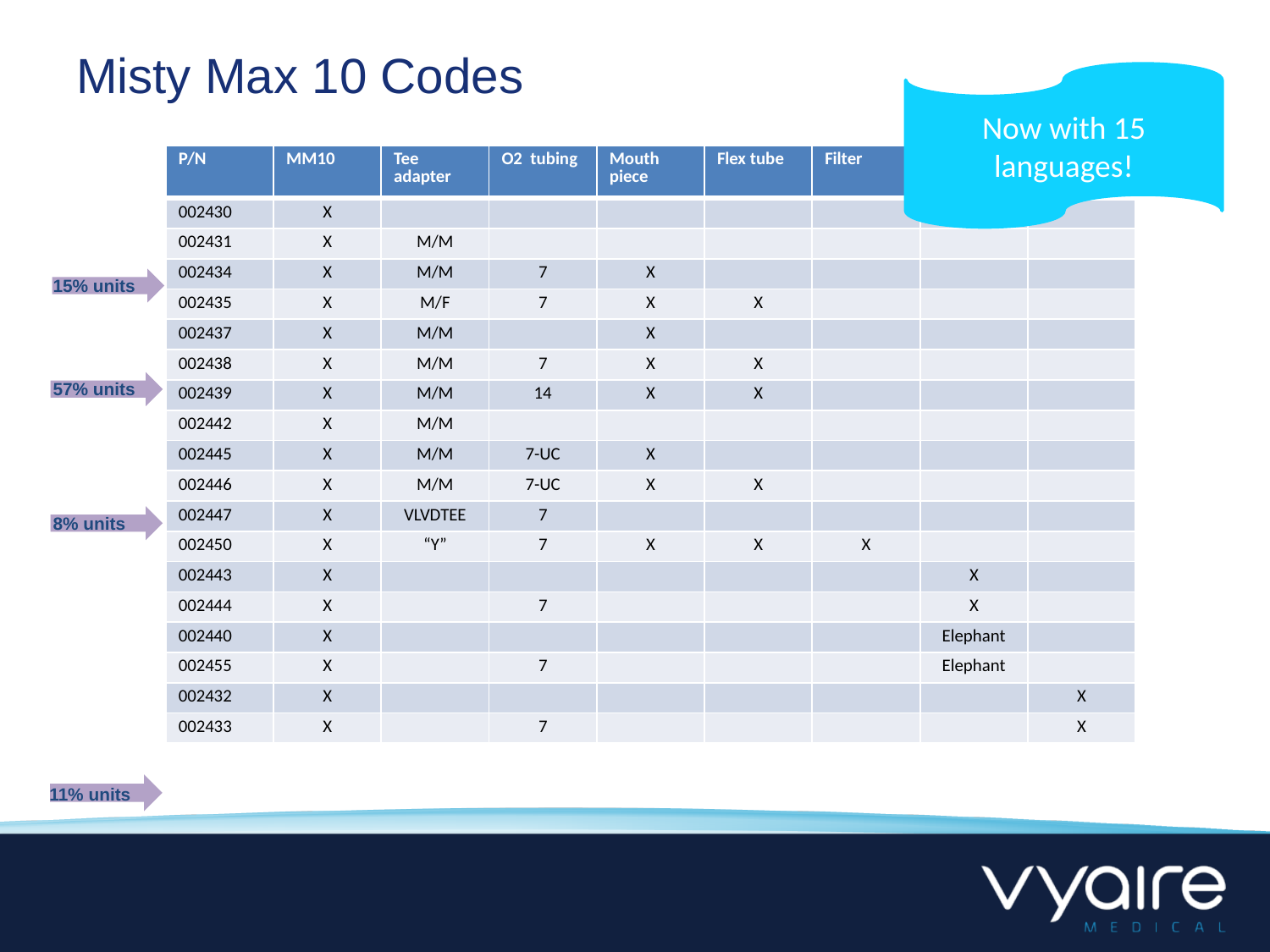

# Misty Max 10 Codes
Now with 15 languages!
| P/N | MM10 | Tee adapter | O2 tubing | Mouth piece | Flex tube | Filter | Ped Mask | Adult Mask |
| --- | --- | --- | --- | --- | --- | --- | --- | --- |
| 002430 | X |  |  |  |  |  |  |  |
| 002431 | X | M/M |  |  |  |  |  |  |
| 002434 | X | M/M | 7 | X |  |  |  |  |
| 002435 | X | M/F | 7 | X | X |  |  |  |
| 002437 | X | M/M |  | X |  |  |  |  |
| 002438 | X | M/M | 7 | X | X |  |  |  |
| 002439 | X | M/M | 14 | X | X |  |  |  |
| 002442 | X | M/M |  |  |  |  |  |  |
| 002445 | X | M/M | 7-UC | X |  |  |  |  |
| 002446 | X | M/M | 7-UC | X | X |  |  |  |
| 002447 | X | VLVDTEE | 7 |  |  |  |  |  |
| 002450 | X | “Y” | 7 | X | X | X |  |  |
| 002443 | X |  |  |  |  |  | X |  |
| 002444 | X |  | 7 |  |  |  | X |  |
| 002440 | X |  |  |  |  |  | Elephant |  |
| 002455 | X |  | 7 |  |  |  | Elephant |  |
| 002432 | X |  |  |  |  |  |  | X |
| 002433 | X |  | 7 |  |  |  |  | X |
15% units

57% units

8% units

11% units